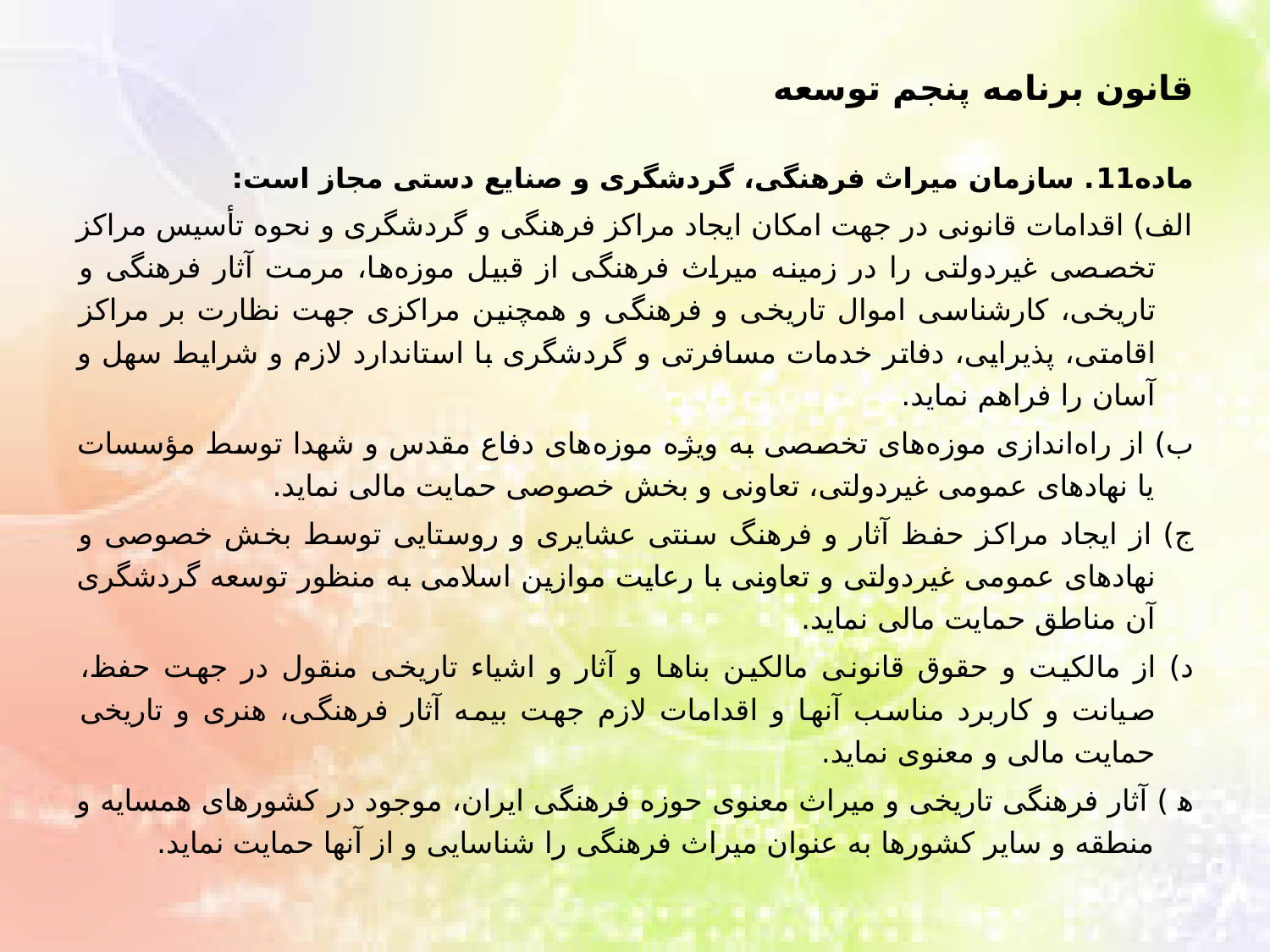

قانون برنامه پنجم توسعه

ماده11. سازمان میراث فرهنگی، گردشگری و صنایع دستی مجاز است:
الف) اقدامات قانونی در جهت امکان ایجاد مراکز فرهنگی و گردشگری و نحوه تأسیس مراکز تخصصی غیردولتی را در زمینه میراث فرهنگی از قبیل موزه‌ها، مرمت آثار فرهنگی و تاریخی، کارشناسی اموال تاریخی و فرهنگی و همچنین مراکزی جهت نظارت بر مراکز اقامتی، پذیرایی، دفاتر خدمات مسافرتی و گردشگری با استاندارد لازم و شرایط سهل و آسان را فراهم نماید.
ب) از راه‌اندازی موزه‌های تخصصی به ویژه موزه‌های دفاع مقدس و شهدا توسط مؤسسات یا نهادهای عمومی غیردولتی، تعاونی و بخش خصوصی حمایت مالی نماید.
ج) از ایجاد مراکز حفظ آثار و فرهنگ سنتی عشایری و روستایی توسط بخش خصوصی و نهادهای عمومی غیردولتی و تعاونی با رعایت موازین اسلامی به منظور توسعه گردشگری آن مناطق حمایت مالی نماید.
د) از مالکیت و حقوق قانونی مالکین بناها و آثار و اشیاء تاریخی منقول در جهت حفظ، صیانت و کاربرد مناسب آنها و اقدامات لازم جهت بیمه آثار فرهنگی، هنری و تاریخی حمایت مالی و معنوی نماید.
ه‍ ) آثار فرهنگی تاریخی و میراث معنوی حوزه فرهنگی ایران، موجود در کشورهای همسایه و منطقه و سایر کشورها به عنوان میراث فرهنگی را شناسایی و از آنها حمایت نماید.